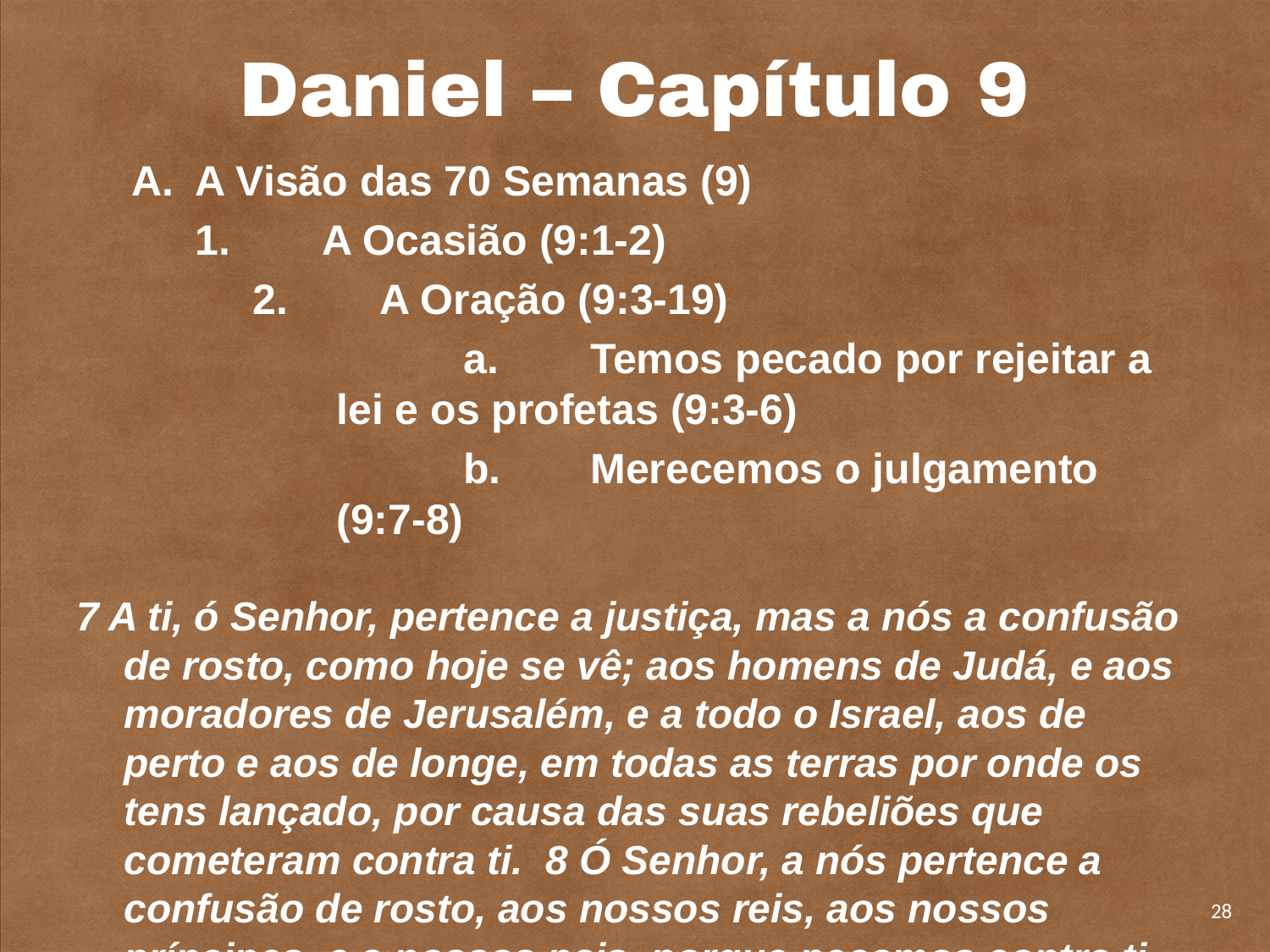

# Daniel – Capítulo 9
A Visão das 70 Semanas (9)
	1. 	A Ocasião (9:1-2)
		2. 	A Oração (9:3-19)
		a. 	Temos pecado por rejeitar a lei e os profetas (9:3-6)
		b. 	Merecemos o julgamento (9:7-8)

7 A ti, ó Senhor, pertence a justiça, mas a nós a confusão de rosto, como hoje se vê; aos homens de Judá, e aos moradores de Jerusalém, e a todo o Israel, aos de perto e aos de longe, em todas as terras por onde os tens lançado, por causa das suas rebeliões que cometeram contra ti.  8 Ó Senhor, a nós pertence a confusão de rosto, aos nossos reis, aos nossos príncipes, e a nossos pais, porque pecamos contra ti.
28